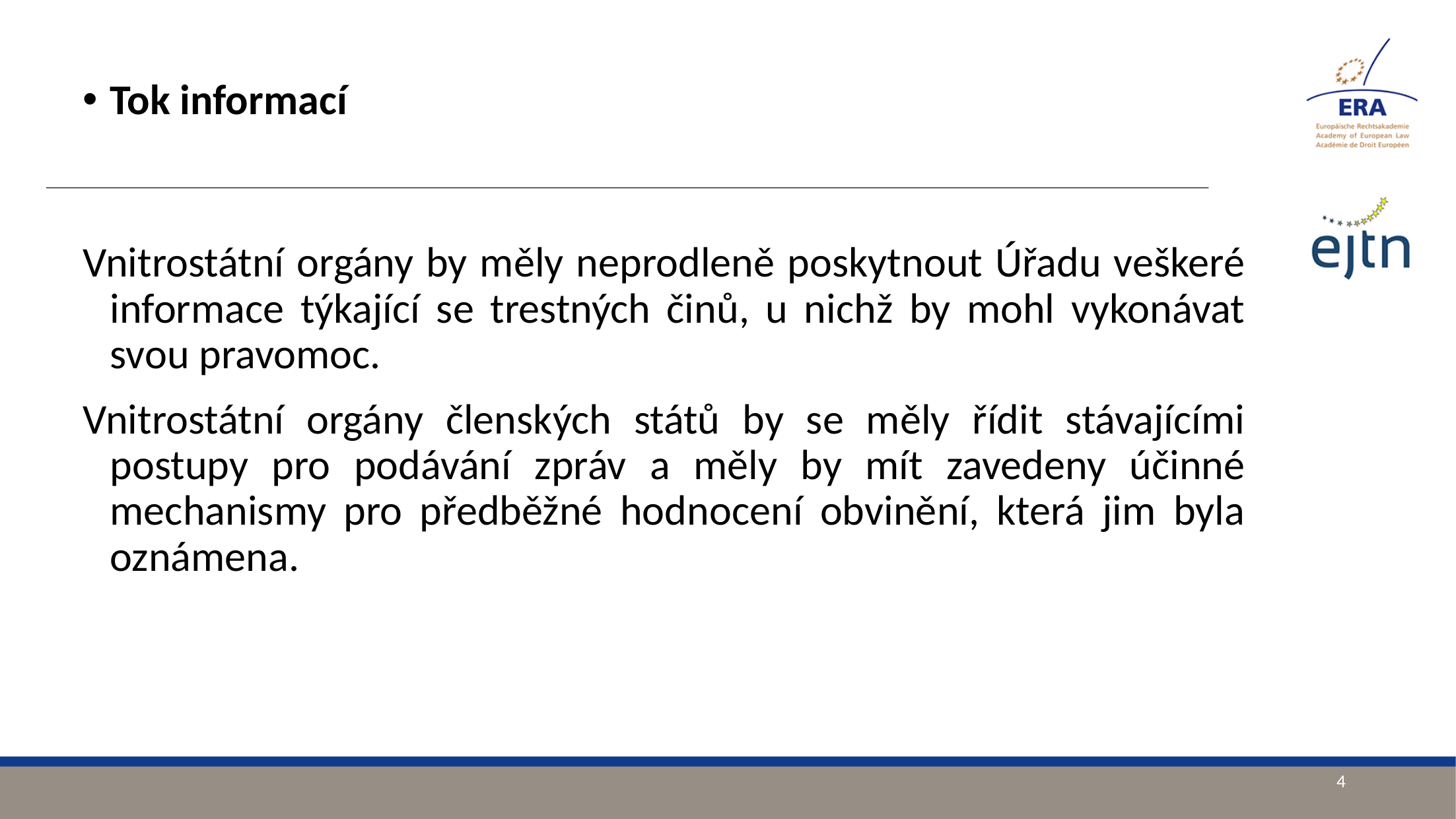

Tok informací
Vnitrostátní orgány by měly neprodleně poskytnout Úřadu veškeré informace týkající se trestných činů, u nichž by mohl vykonávat svou pravomoc.
Vnitrostátní orgány členských států by se měly řídit stávajícími postupy pro podávání zpráv a měly by mít zavedeny účinné mechanismy pro předběžné hodnocení obvinění, která jim byla oznámena.

4